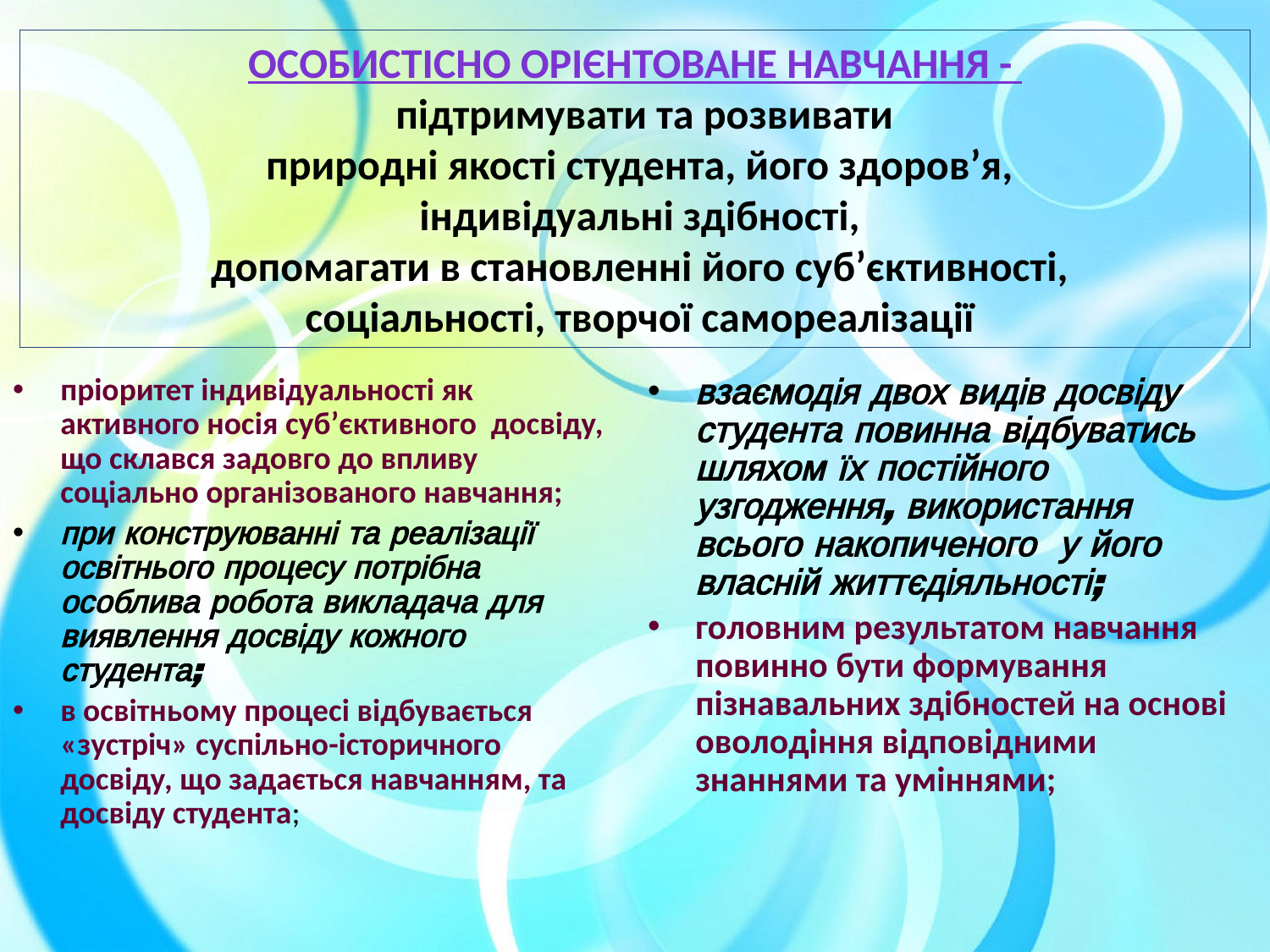

# Особистісно орієнтоване навчання -
  підтримувати та розвивати
 природні якості студента, його здоров’я,
 індивідуальні здібності,
 допомагати в становленні його суб’єктивності,
 соціальності, творчої самореалізації
пріоритет індивідуальності як активного носія суб’єктивного  досвіду, що склався задовго до впливу соціально організованого навчання;
при конструюванні та реалізації освітнього процесу потрібна особлива робота викладача для виявлення досвіду кожного студента;
в освітньому процесі відбувається «зустріч» суспільно-історичного досвіду, що задається навчанням, та досвіду студента;

взаємодія двох видів досвіду студента повинна відбуватись шляхом їх постійного узгодження, використання всього накопиченого  у його власній життєдіяльності;
головним результатом навчання повинно бути формування пізнавальних здібностей на основі оволодіння відповідними знаннями та уміннями;